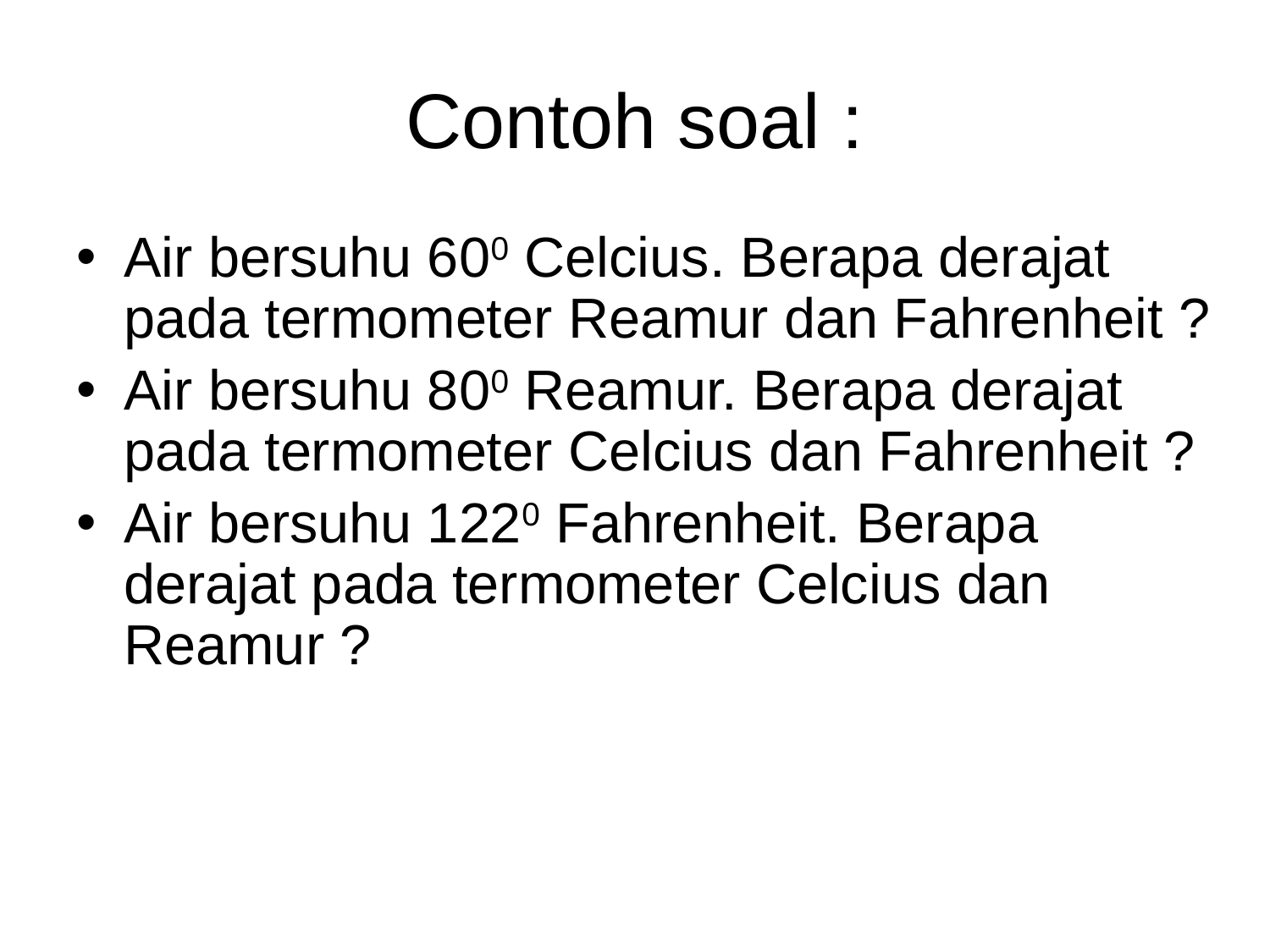

# Contoh soal :
Air bersuhu 600 Celcius. Berapa derajat pada termometer Reamur dan Fahrenheit ?
Air bersuhu 800 Reamur. Berapa derajat pada termometer Celcius dan Fahrenheit ?
Air bersuhu 1220 Fahrenheit. Berapa derajat pada termometer Celcius dan Reamur ?